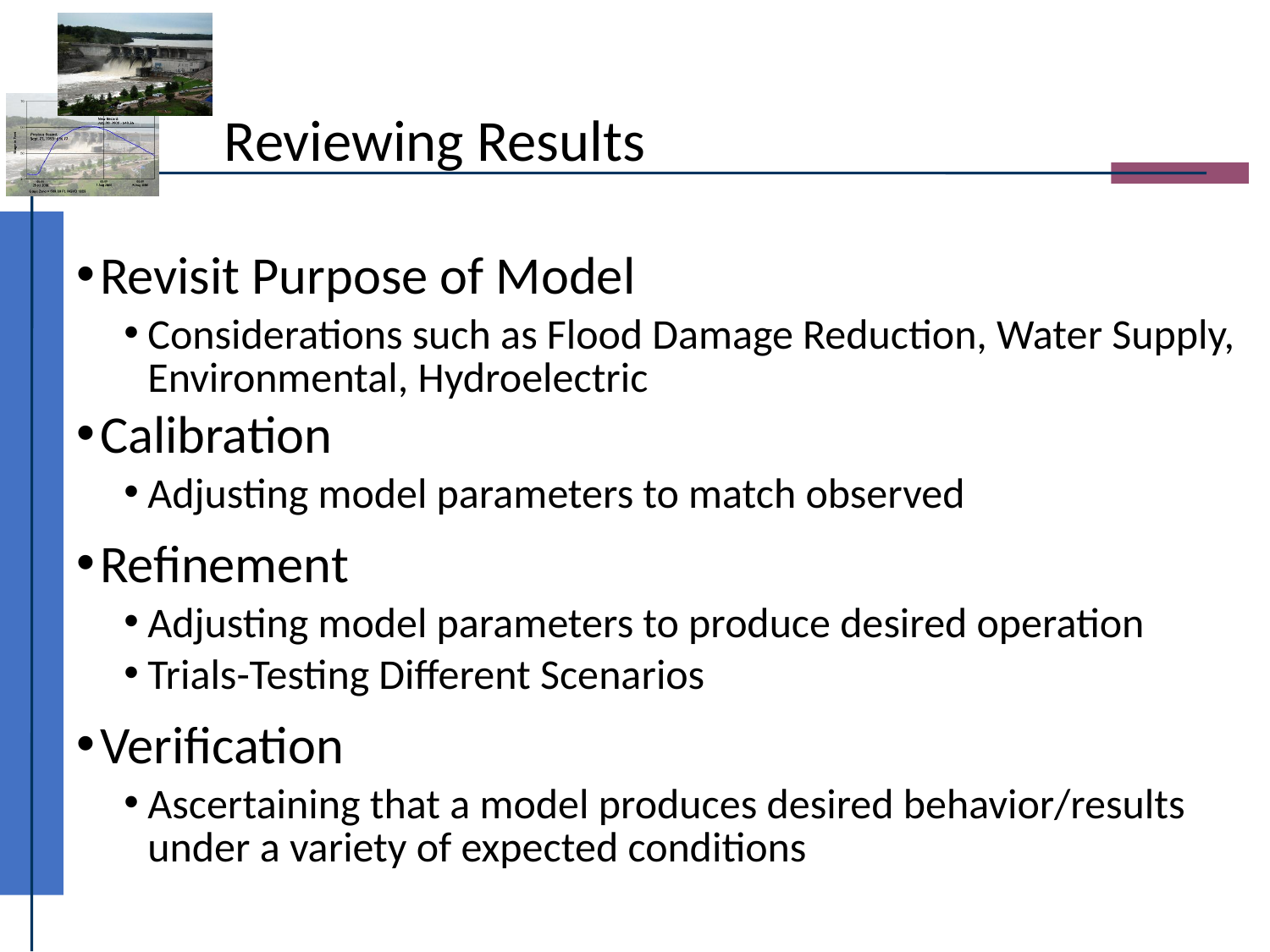

# Reviewing Results
Revisit Purpose of Model
Considerations such as Flood Damage Reduction, Water Supply, Environmental, Hydroelectric
Calibration
Adjusting model parameters to match observed
Refinement
Adjusting model parameters to produce desired operation
Trials-Testing Different Scenarios
Verification
Ascertaining that a model produces desired behavior/results under a variety of expected conditions